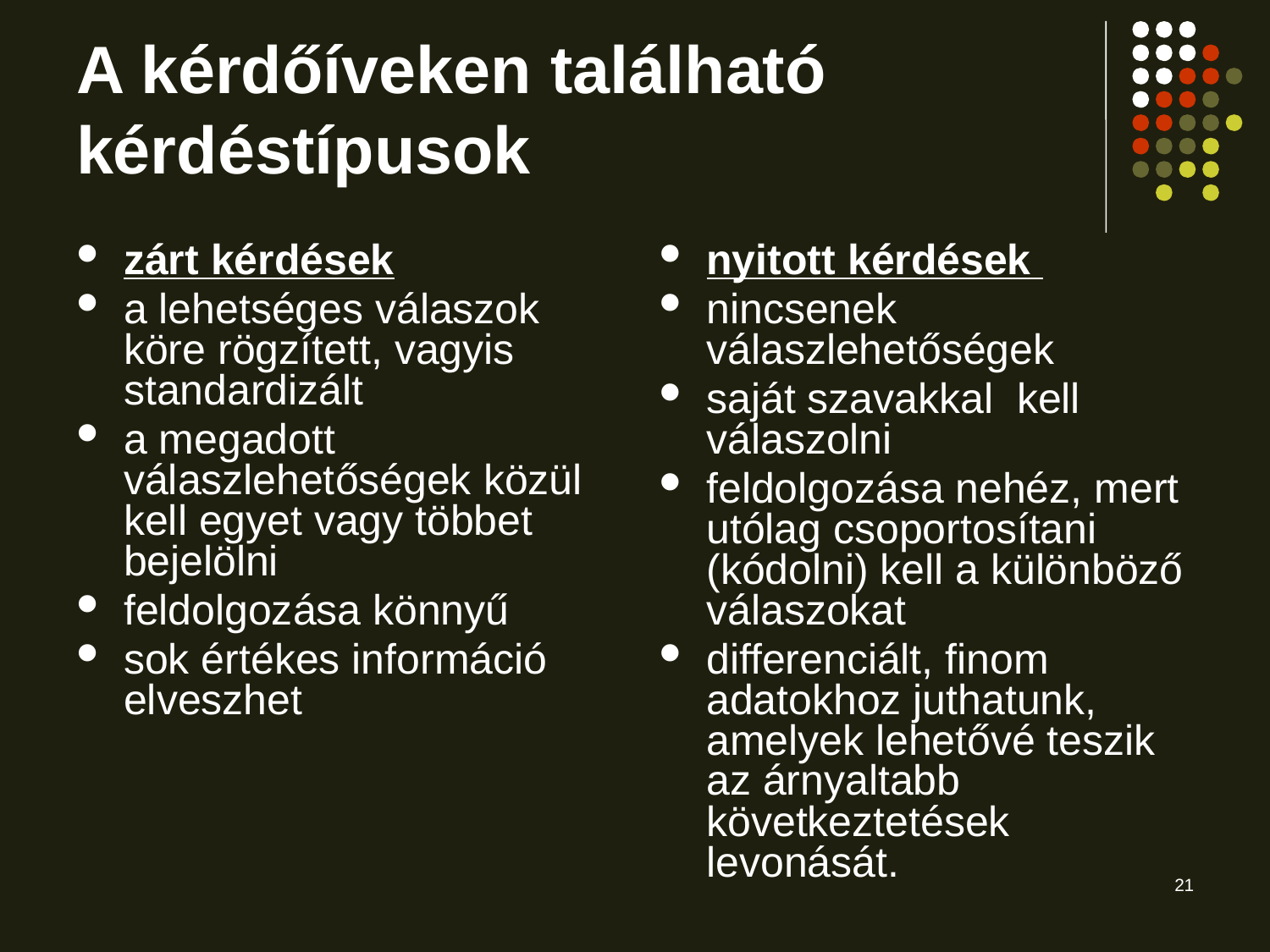

A kérdőíveken található kérdéstípusok
zárt kérdések
a lehetséges válaszok köre rögzített, vagyis standardizált
a megadott válaszlehetőségek közül kell egyet vagy többet bejelölni
feldolgozása könnyű
sok értékes információ elveszhet
nyitott kérdések
nincsenek válaszlehetőségek
saját szavakkal  kell válaszolni
feldolgozása nehéz, mert utólag csoportosítani (kódolni) kell a különböző válaszokat
differenciált, finom adatokhoz juthatunk, amelyek lehetővé teszik az árnyaltabb következtetések levonását.

21